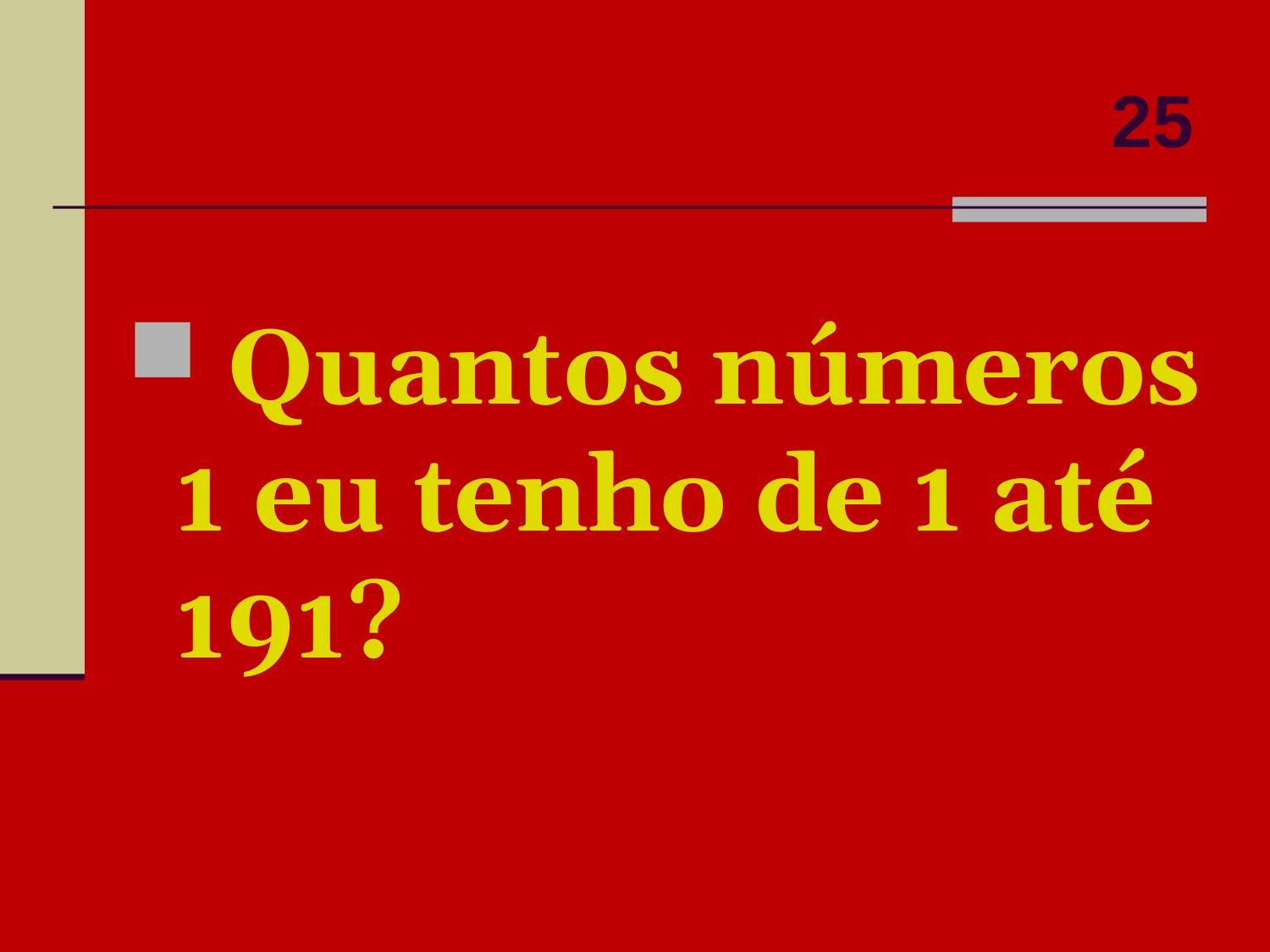

# 25
 Quantos números 1 eu tenho de 1 até 191?